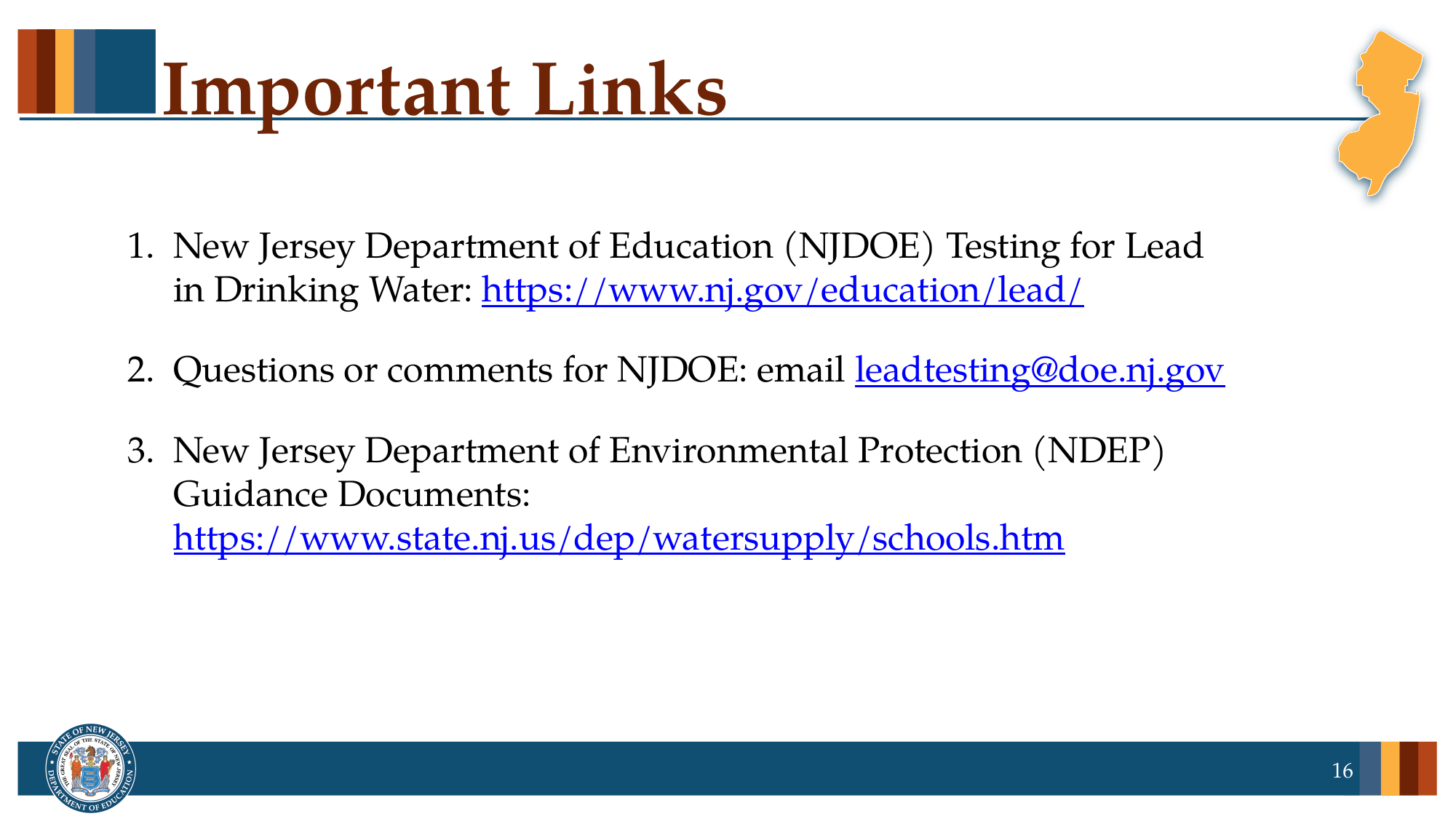

# Important Links

New Jersey Department of Education (NJDOE) Testing for Lead in Drinking Water: https://www.nj.gov/education/lead/
Questions or comments for NJDOE: email leadtesting@doe.nj.gov
New Jersey Department of Environmental Protection (NDEP) Guidance Documents: https://www.state.nj.us/dep/watersupply/schools.htm
16